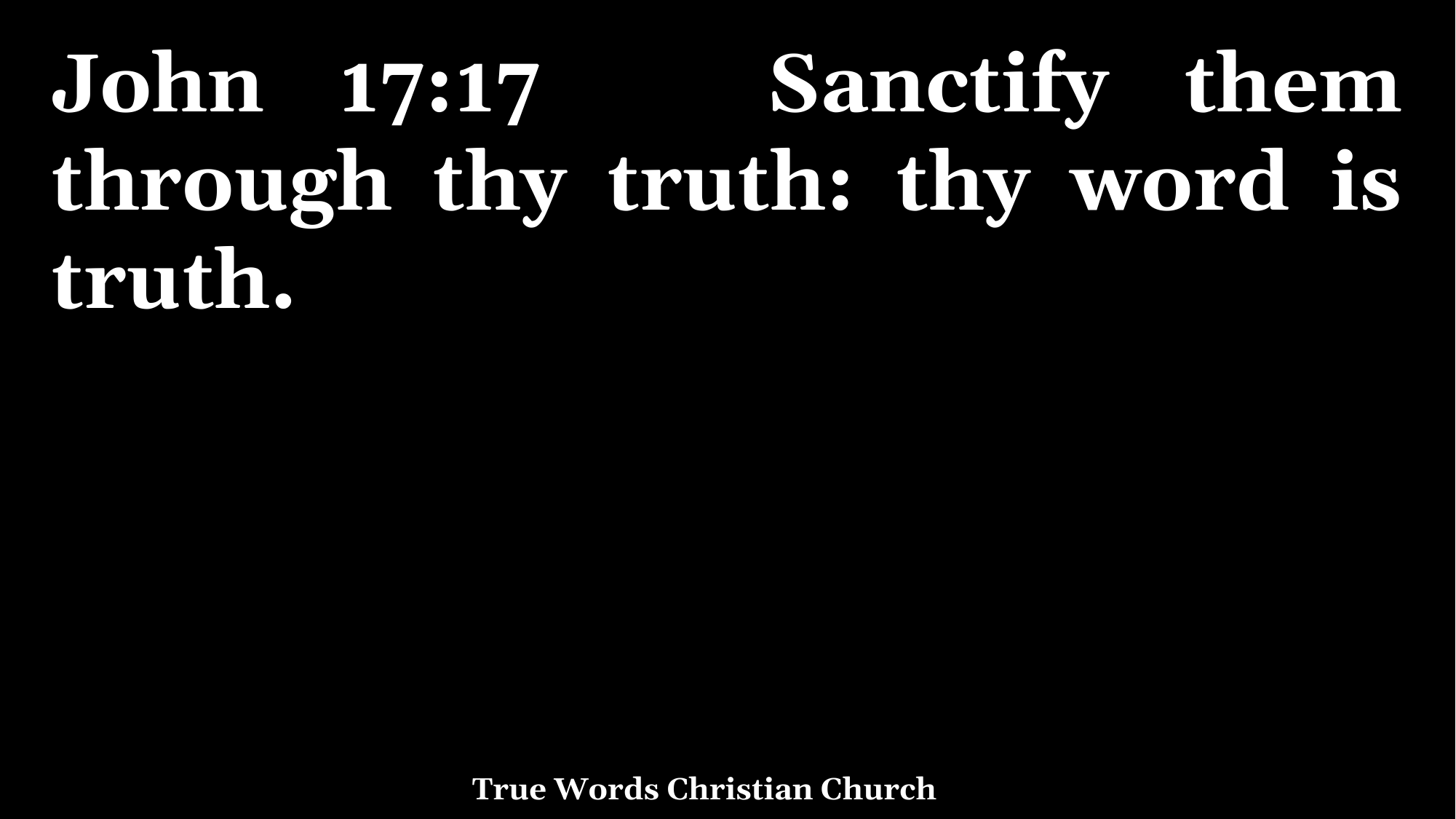

John 17:17   Sanctify them through thy truth: thy word is truth.
True Words Christian Church